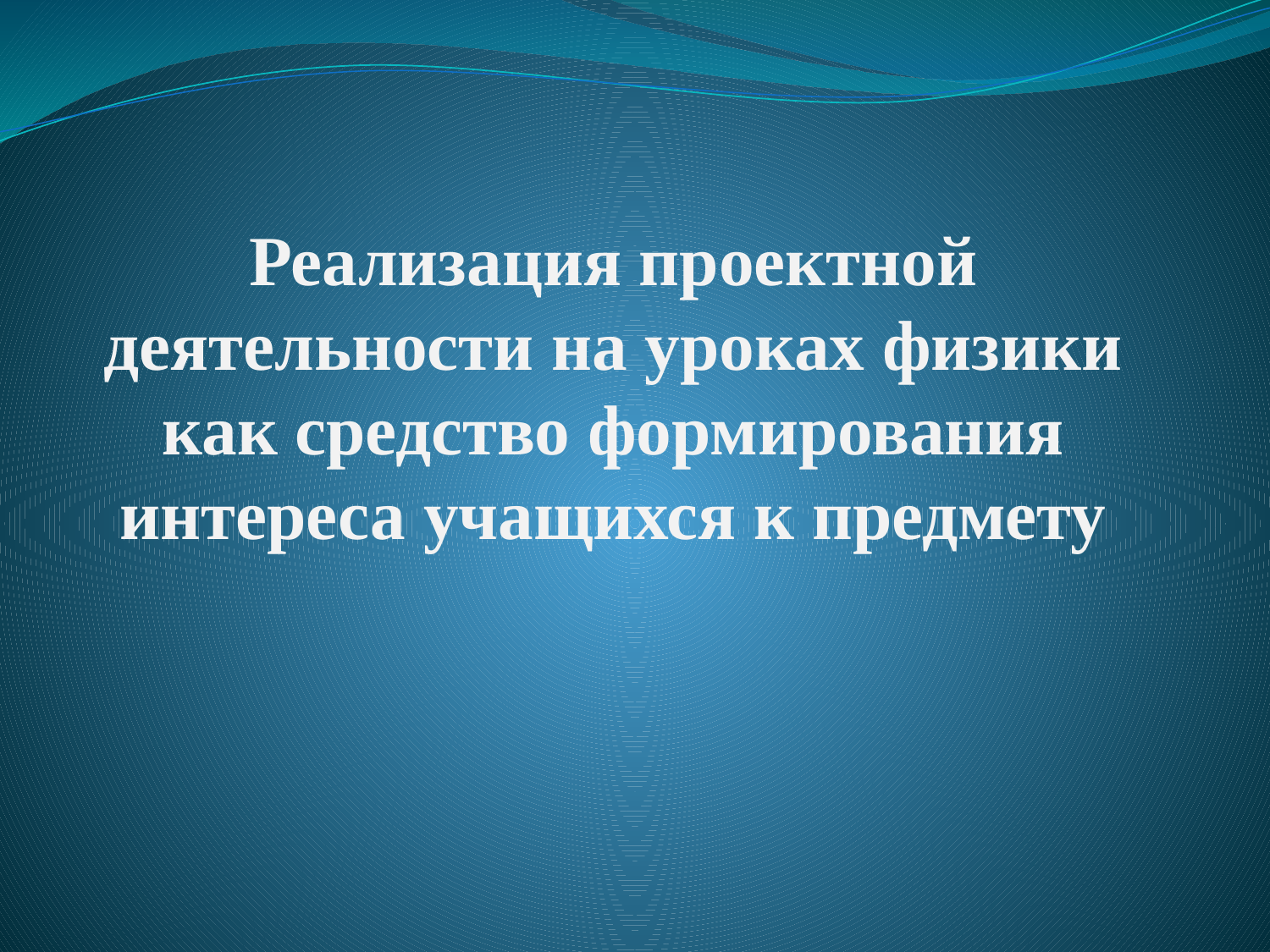

# Реализация проектной деятельности на уроках физики как средство формирования интереса учащихся к предмету